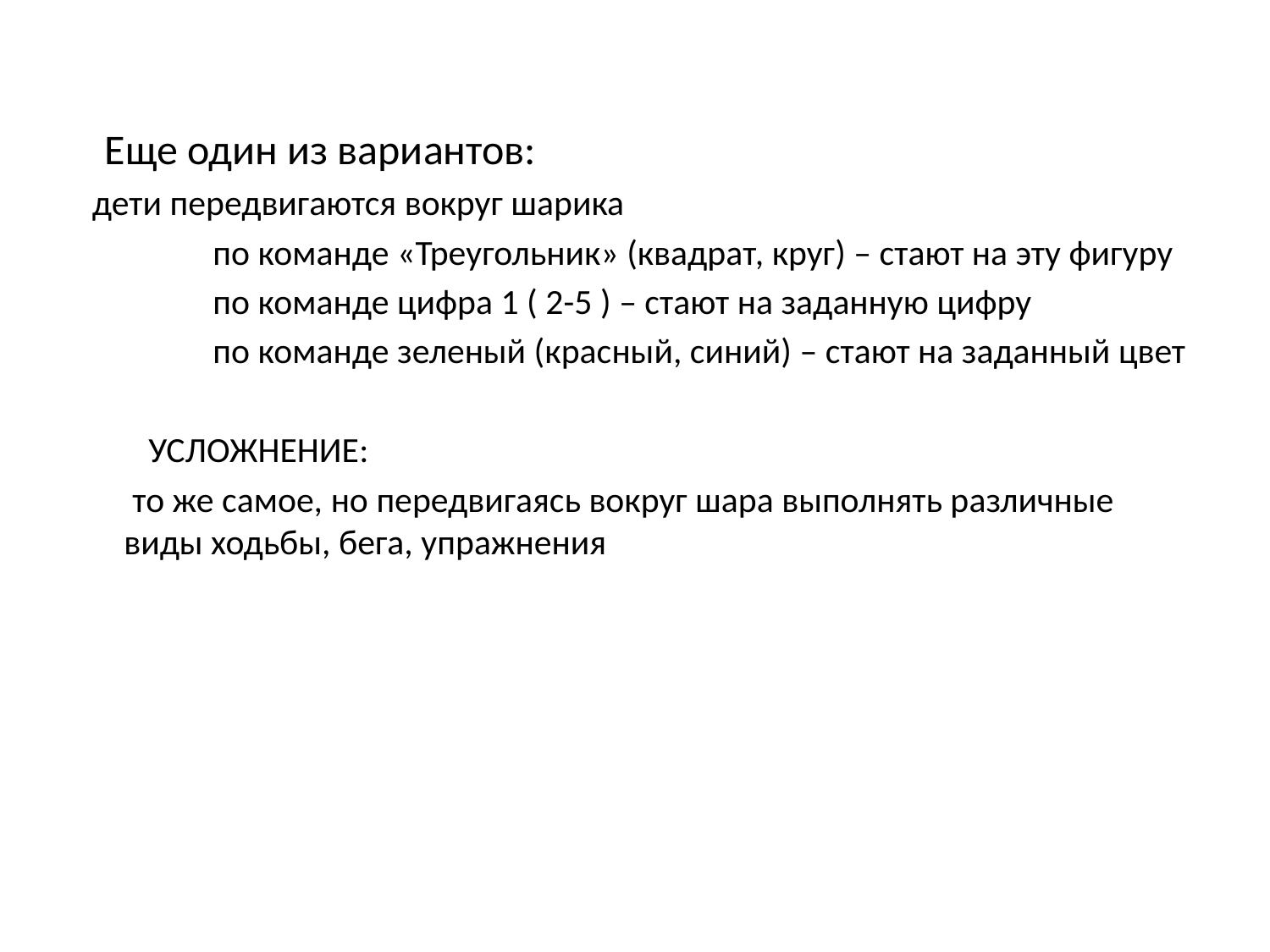

#
   Еще один из вариантов:
  дети передвигаются вокруг шарика
                 по команде «Треугольник» (квадрат, круг) – стают на эту фигуру
                 по команде цифра 1 ( 2-5 ) – стают на заданную цифру
                 по команде зеленый (красный, синий) – стают на заданный цвет

         УСЛОЖНЕНИЕ:
       то же самое, но передвигаясь вокруг шара выполнять различные  виды ходьбы, бега, упражнения